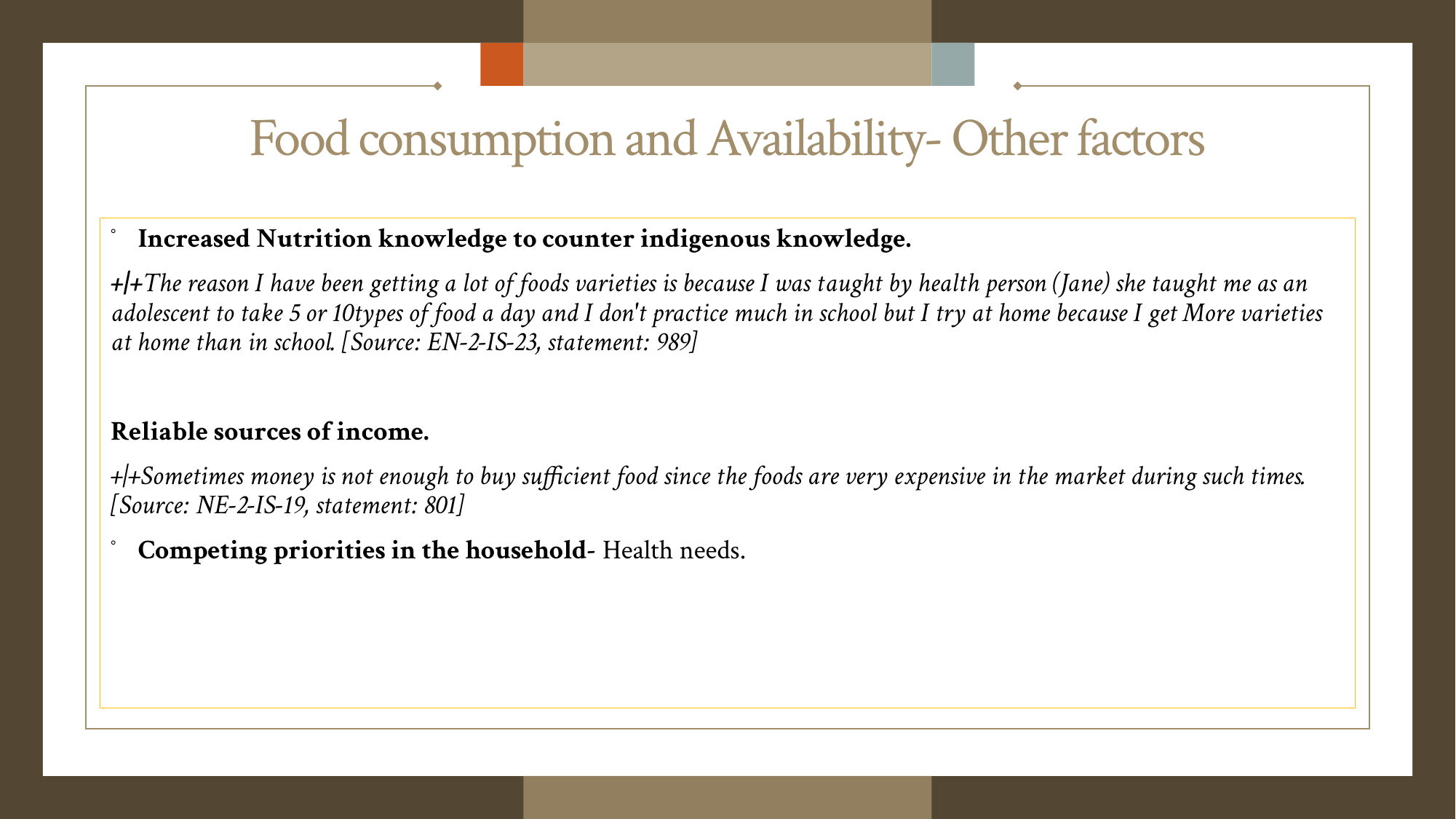

# Food consumption and Availability- Other factors
Increased Nutrition knowledge to counter indigenous knowledge.
+|+The reason I have been getting a lot of foods varieties is because I was taught by health person (Jane) she taught me as an adolescent to take 5 or 10types of food a day and I don't practice much in school but I try at home because I get More varieties at home than in school. [Source: EN-2-IS-23, statement: 989]

Reliable sources of income.
+|+Sometimes money is not enough to buy sufficient food since the foods are very expensive in the market during such times. [Source: NE-2-IS-19, statement: 801]
Competing priorities in the household- Health needs.